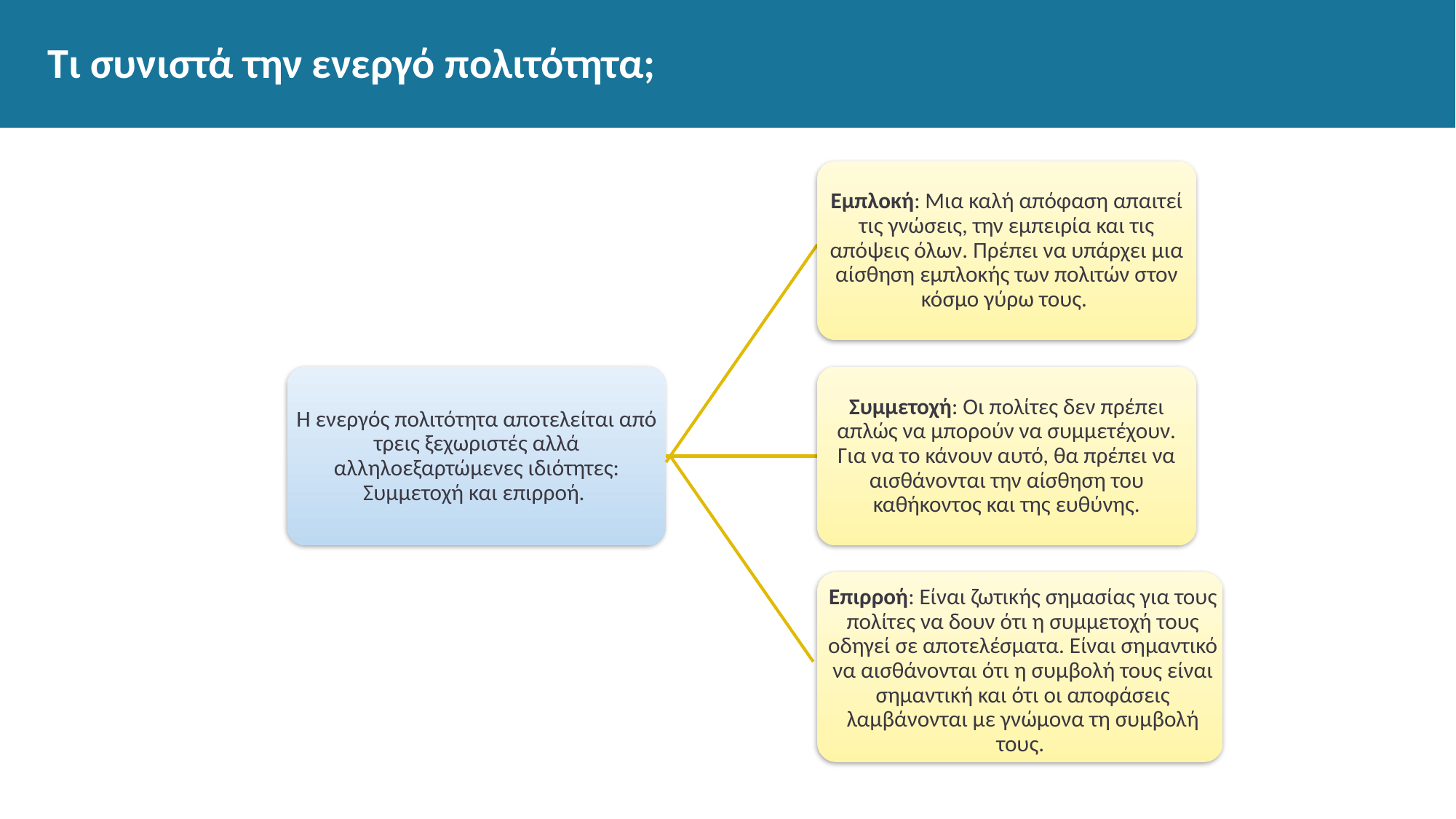

# Τι συνιστά την ενεργό πολιτότητα;

Εμπλοκή: Μια καλή απόφαση απαιτεί τις γνώσεις, την εμπειρία και τις απόψεις όλων. Πρέπει να υπάρχει μια αίσθηση εμπλοκής των πολιτών στον κόσμο γύρω τους.

Η ενεργός πολιτότητα αποτελείται από τρεις ξεχωριστές αλλά αλληλοεξαρτώμενες ιδιότητες: Συμμετοχή και επιρροή.
Συμμετοχή: Οι πολίτες δεν πρέπει απλώς να μπορούν να συμμετέχουν. Για να το κάνουν αυτό, θα πρέπει να αισθάνονται την αίσθηση του καθήκοντος και της ευθύνης.

Επιρροή: Είναι ζωτικής σημασίας για τους πολίτες να δουν ότι η συμμετοχή τους οδηγεί σε αποτελέσματα. Είναι σημαντικό να αισθάνονται ότι η συμβολή τους είναι σημαντική και ότι οι αποφάσεις λαμβάνονται με γνώμονα τη συμβολή τους.